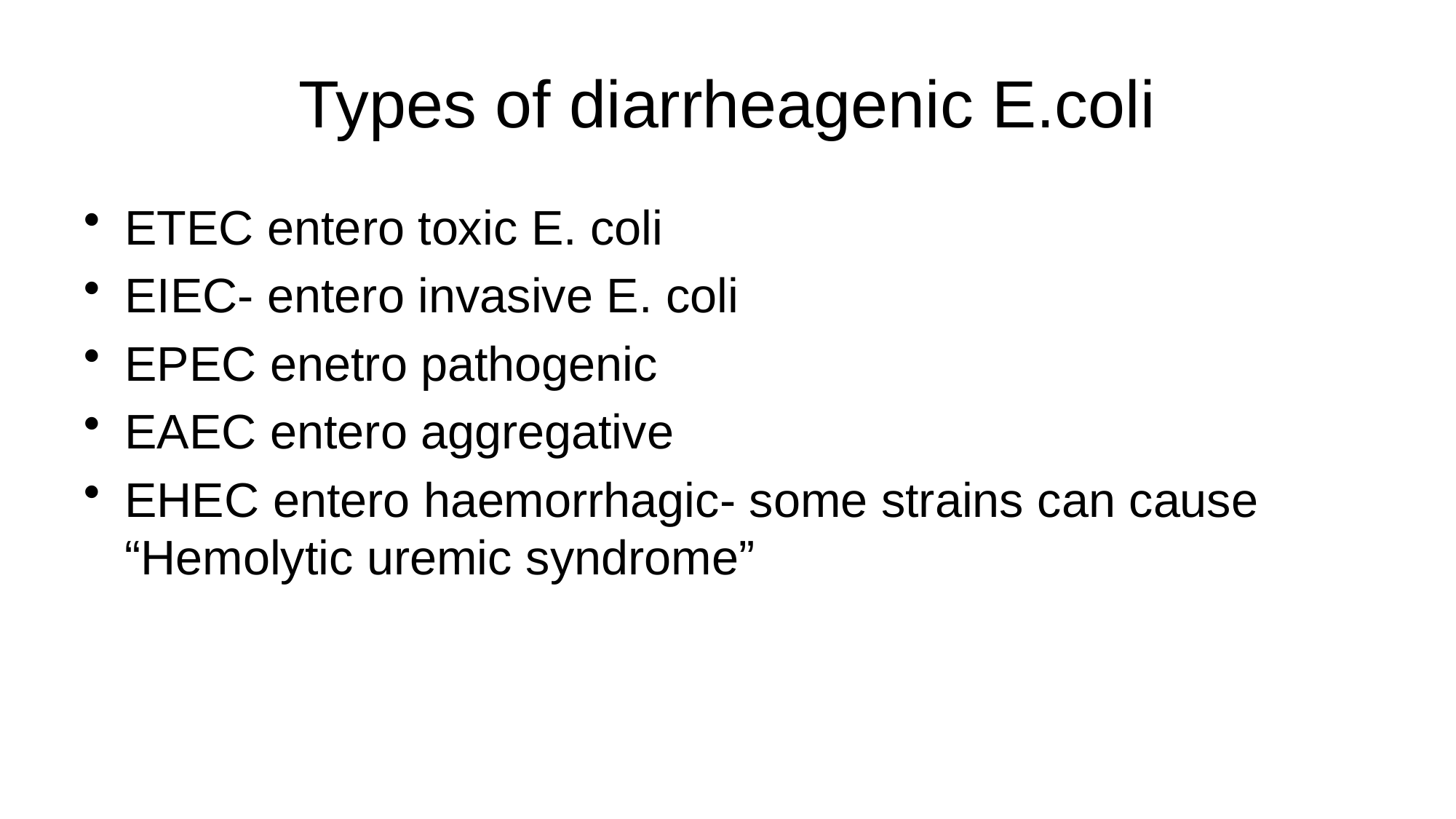

# Types of diarrheagenic E.coli
ETEC entero toxic E. coli
EIEC- entero invasive E. coli
EPEC enetro pathogenic
EAEC entero aggregative
EHEC entero haemorrhagic- some strains can cause “Hemolytic uremic syndrome”